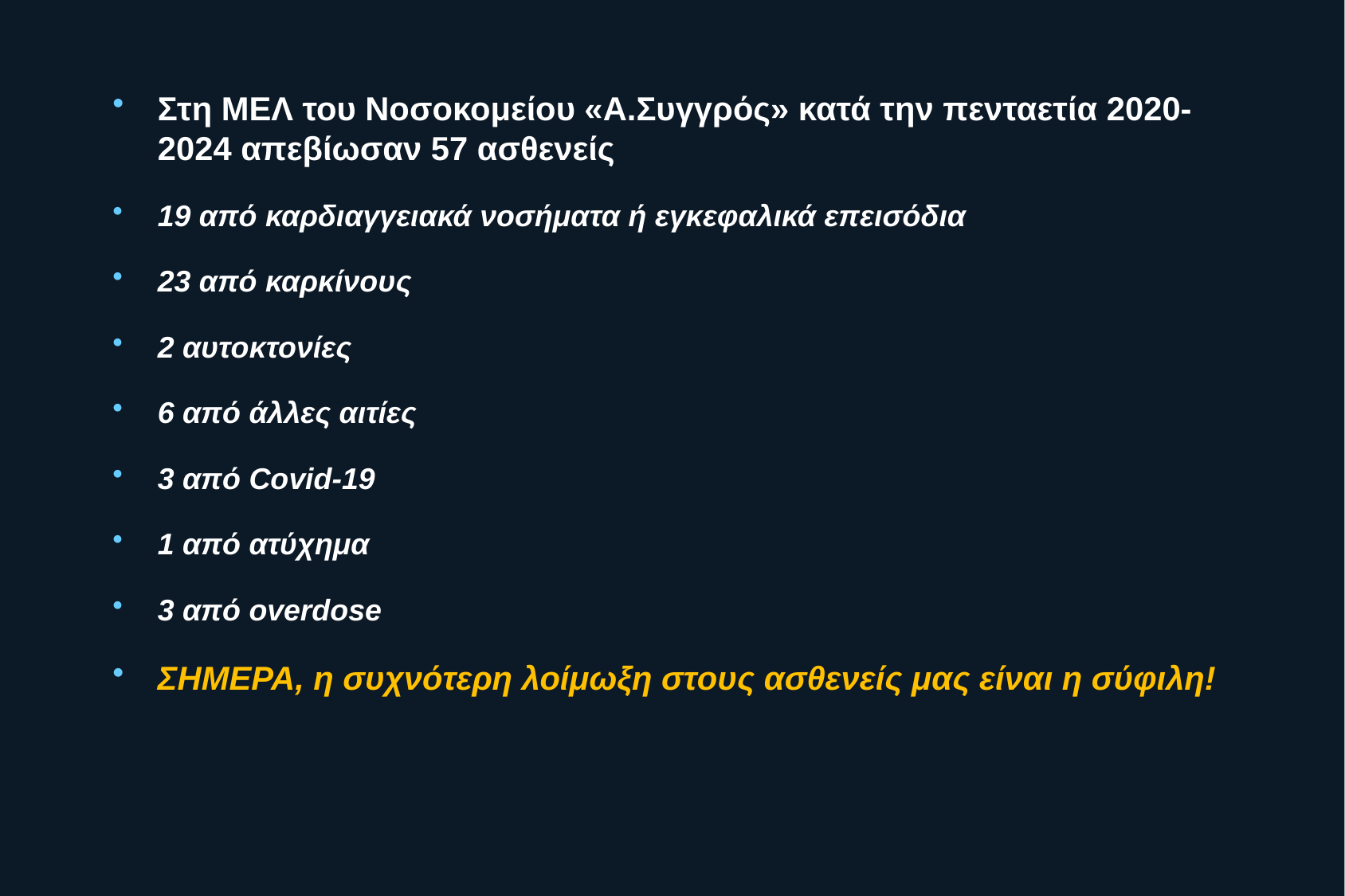

# Στη ΜΕΛ του Νοσοκομείου «Α.Συγγρός» κατά την πενταετία 2020-2024 απεβίωσαν 57 ασθενείς
19 από καρδιαγγειακά νοσήματα ή εγκεφαλικά επεισόδια
23 από καρκίνους
2 αυτοκτονίες
6 από άλλες αιτίες
3 από Covid-19
1 από ατύχημα
3 από overdose
ΣΗΜΕΡΑ, η συχνότερη λοίμωξη στους ασθενείς μας είναι η σύφιλη!